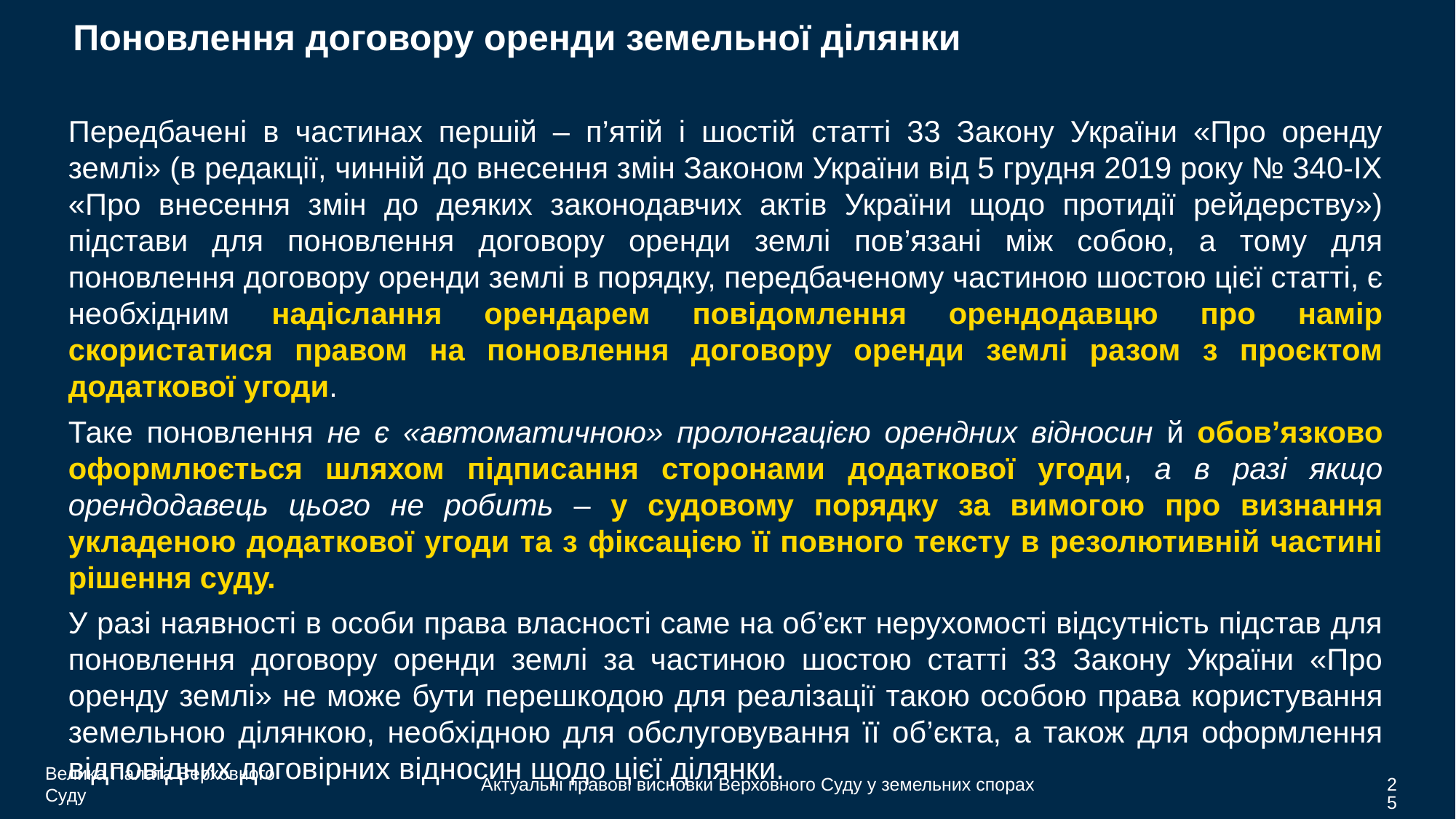

Поновлення договору оренди земельної ділянки
Передбачені в частинах першій – п’ятій і шостій статті 33 Закону України «Про оренду землі» (в редакції, чинній до внесення змін Законом України від 5 грудня 2019 року № 340-IX «Про внесення змін до деяких законодавчих актів України щодо протидії рейдерству») підстави для поновлення договору оренди землі пов’язані між собою, а тому для поновлення договору оренди землі в порядку, передбаченому частиною шостою цієї статті, є необхідним надіслання орендарем повідомлення орендодавцю про намір скористатися правом на поновлення договору оренди землі разом з проєктом додаткової угоди.
Таке поновлення не є «автоматичною» пролонгацією орендних відносин й обов’язково оформлюється шляхом підписання сторонами додаткової угоди, а в разі якщо орендодавець цього не робить – у судовому порядку за вимогою про визнання укладеною додаткової угоди та з фіксацією її повного тексту в резолютивній частині рішення суду.
У разі наявності в особи права власності саме на об’єкт нерухомості відсутність підстав для поновлення договору оренди землі за частиною шостою статті 33 Закону України «Про оренду землі» не може бути перешкодою для реалізації такою особою права користування земельною ділянкою, необхідною для обслуговування її об’єкта, а також для оформлення відповідних договірних відносин щодо цієї ділянки.

					постанова ВП ВС від 31 серпня 2021 року у справі № 903/1030/19
Велика Палата Верховного Суду
Актуальні правові висновки Верховного Суду у земельних спорах
25